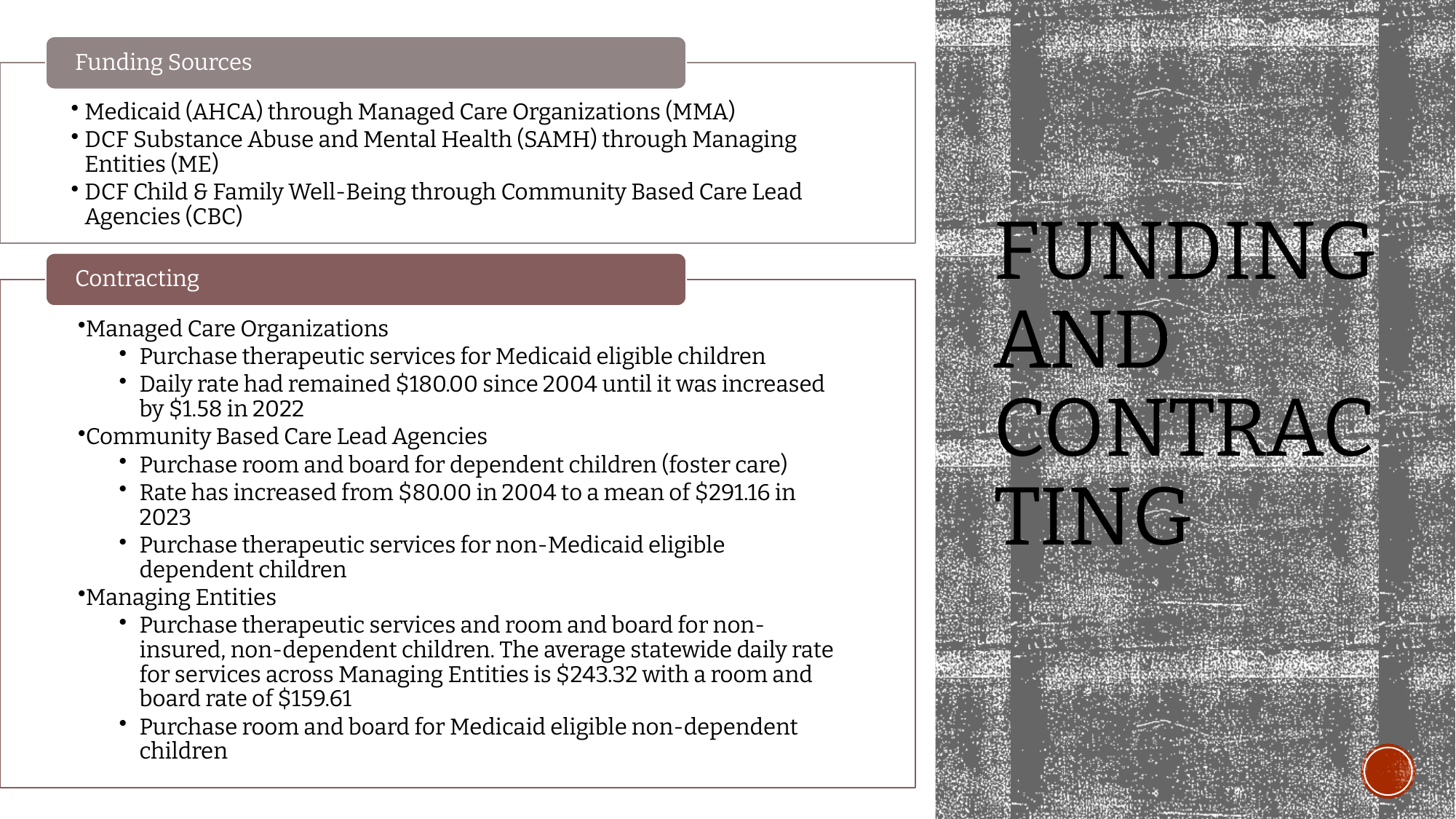

Medicaid (AHCA) through Managed Care Organizations (MMA)
DCF Substance Abuse and Mental Health (SAMH) through Managing Entities (ME)
DCF Child & Family Well-Being through Community Based Care Lead Agencies (CBC)
Funding Sources
Managed Care Organizations
Purchase therapeutic services for Medicaid eligible children
Daily rate had remained $180.00 since 2004 until it was increased by $1.58 in 2022
Community Based Care Lead Agencies
Purchase room and board for dependent children (foster care)
Rate has increased from $80.00 in 2004 to a mean of $291.16 in 2023
Purchase therapeutic services for non-Medicaid eligible dependent children
Managing Entities
Purchase therapeutic services and room and board for non-insured, non-dependent children. The average statewide daily rate for services across Managing Entities is $243.32 with a room and board rate of $159.61
Purchase room and board for Medicaid eligible non-dependent children

Contracting
# Funding and Contracting